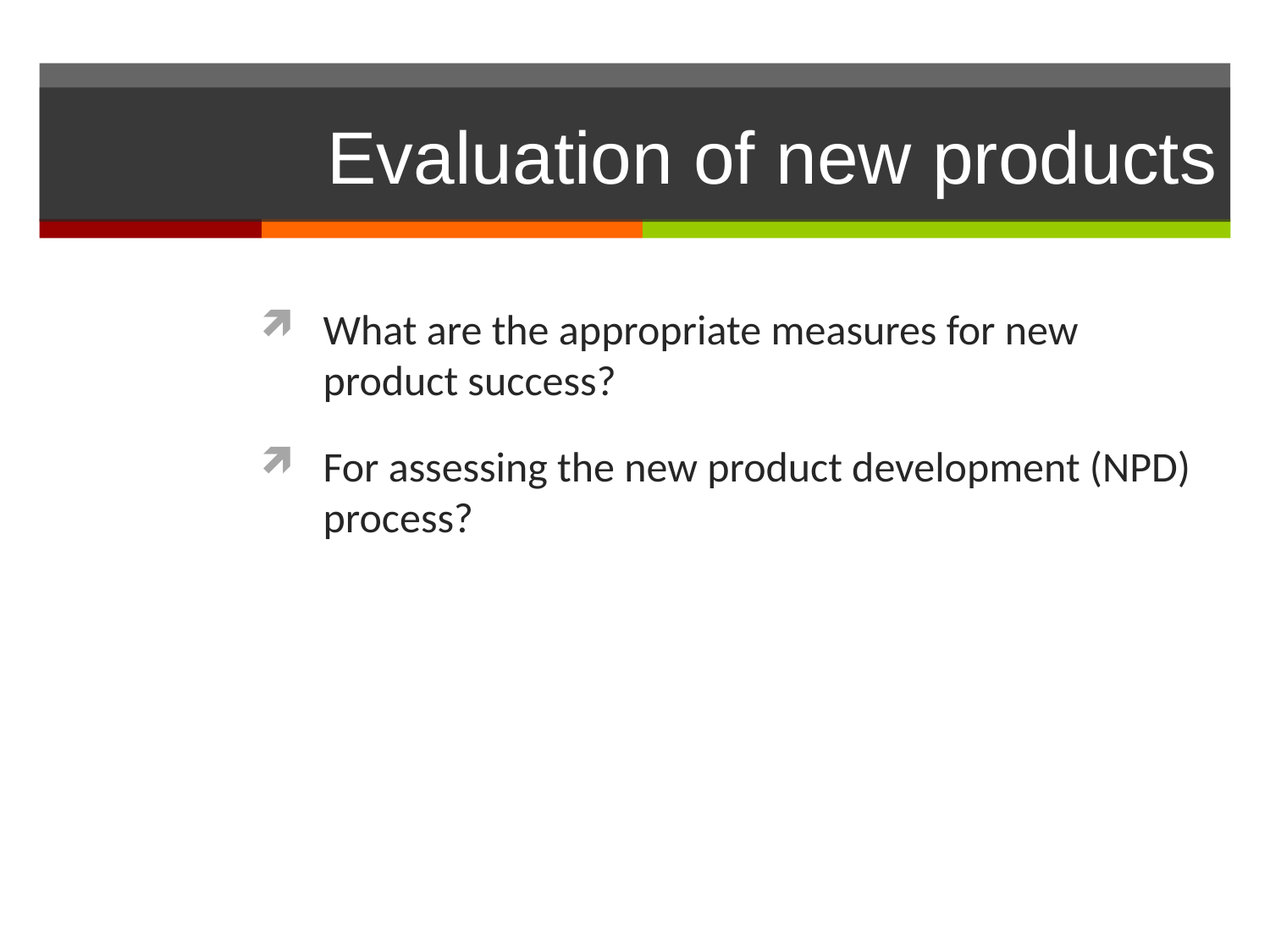

# Evaluation of new products
What are the appropriate measures for new product success?
For assessing the new product development (NPD) process?